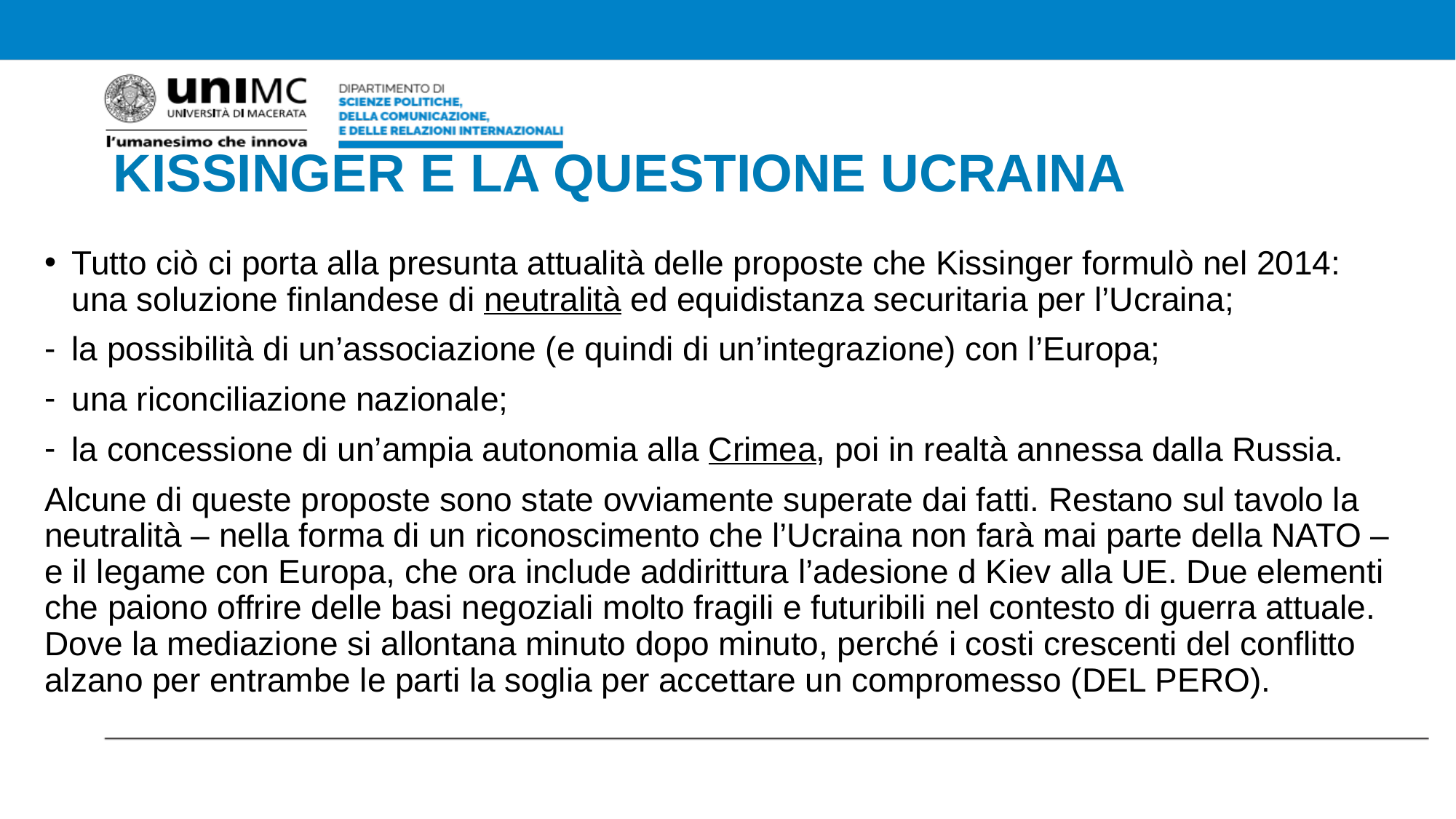

# KISSINGER E LA QUESTIONE UCRAINA
Tutto ciò ci porta alla presunta attualità delle proposte che Kissinger formulò nel 2014: una soluzione finlandese di neutralità ed equidistanza securitaria per l’Ucraina;
la possibilità di un’associazione (e quindi di un’integrazione) con l’Europa;
una riconciliazione nazionale;
la concessione di un’ampia autonomia alla Crimea, poi in realtà annessa dalla Russia.
Alcune di queste proposte sono state ovviamente superate dai fatti. Restano sul tavolo la neutralità – nella forma di un riconoscimento che l’Ucraina non farà mai parte della NATO – e il legame con Europa, che ora include addirittura l’adesione d Kiev alla UE. Due elementi che paiono offrire delle basi negoziali molto fragili e futuribili nel contesto di guerra attuale. Dove la mediazione si allontana minuto dopo minuto, perché i costi crescenti del conflitto alzano per entrambe le parti la soglia per accettare un compromesso (DEL PERO).